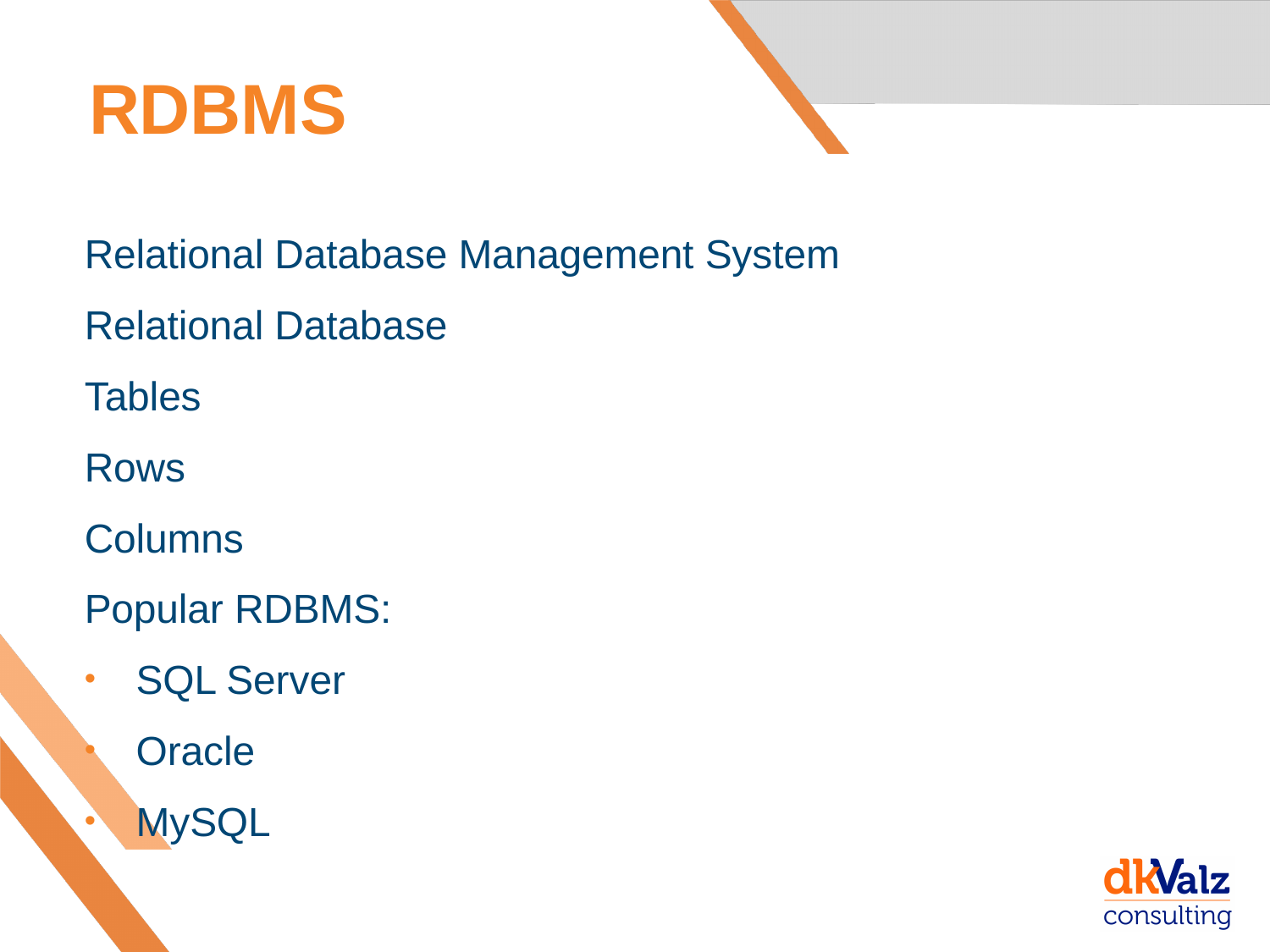

# RDBMS
Relational Database Management System
Relational Database
Tables
Rows
Columns
Popular RDBMS:
SQL Server
Oracle
MySQL